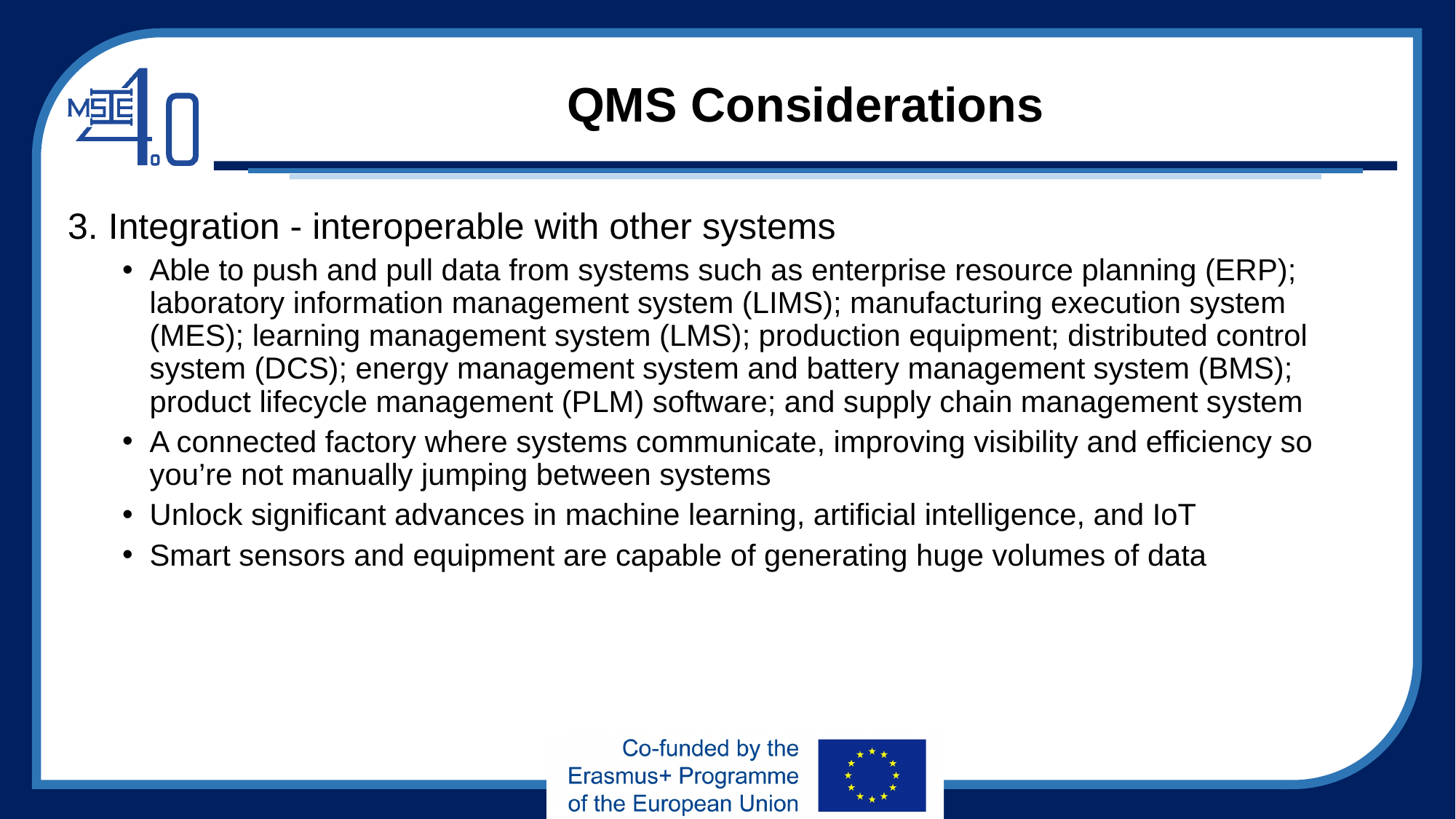

# QMS Considerations
3. Integration - interoperable with other systems
Able to push and pull data from systems such as enterprise resource planning (ERP); laboratory information management system (LIMS); manufacturing execution system (MES); learning management system (LMS); production equipment; distributed control system (DCS); energy management system and battery management system (BMS); product lifecycle management (PLM) software; and supply chain management system
A connected factory where systems communicate, improving visibility and efficiency so you’re not manually jumping between systems
Unlock significant advances in machine learning, artificial intelligence, and IoT
Smart sensors and equipment are capable of generating huge volumes of data